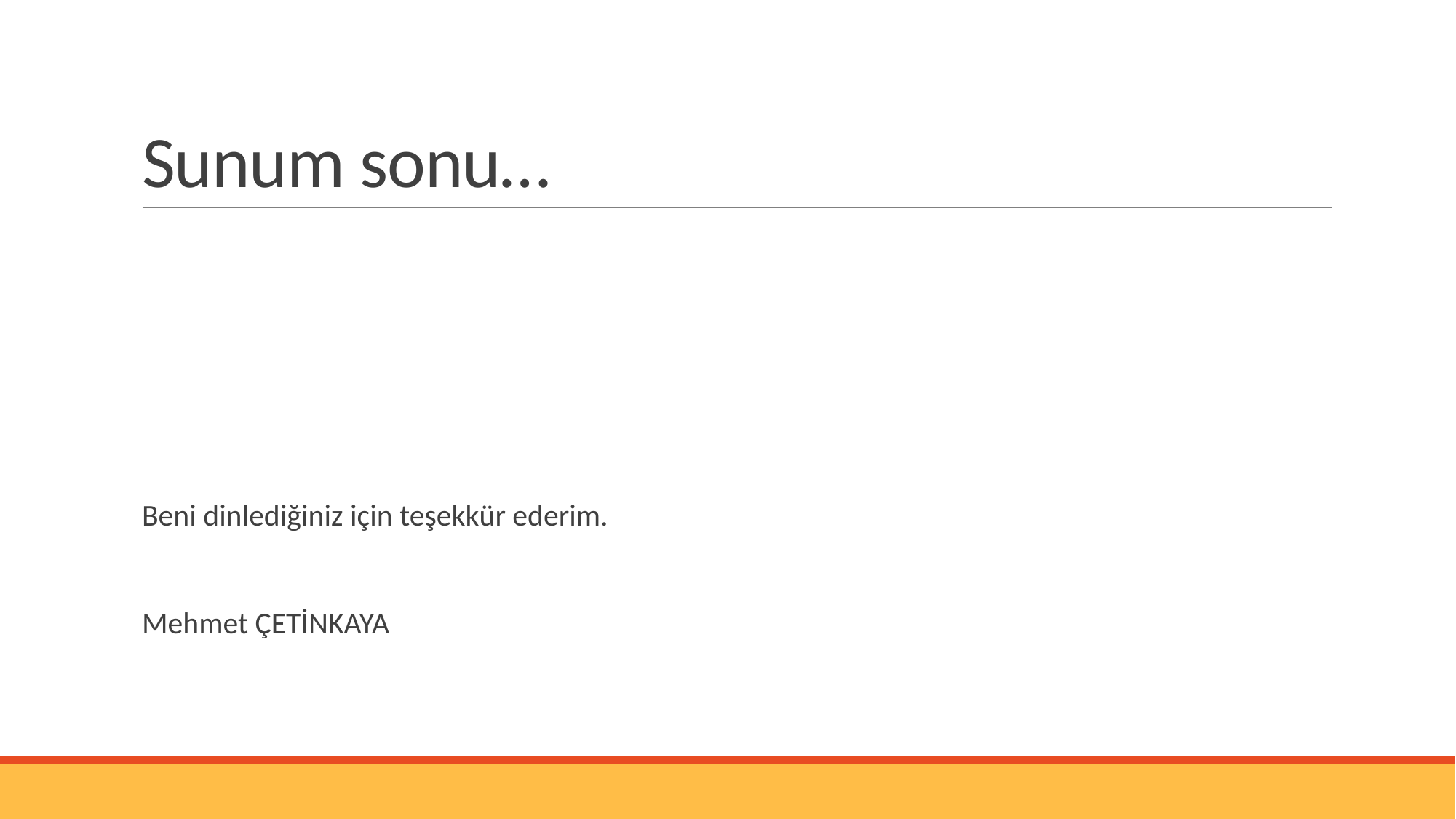

# Sunum sonu…

Beni dinlediğiniz için teşekkür ederim.

Mehmet ÇETİNKAYA